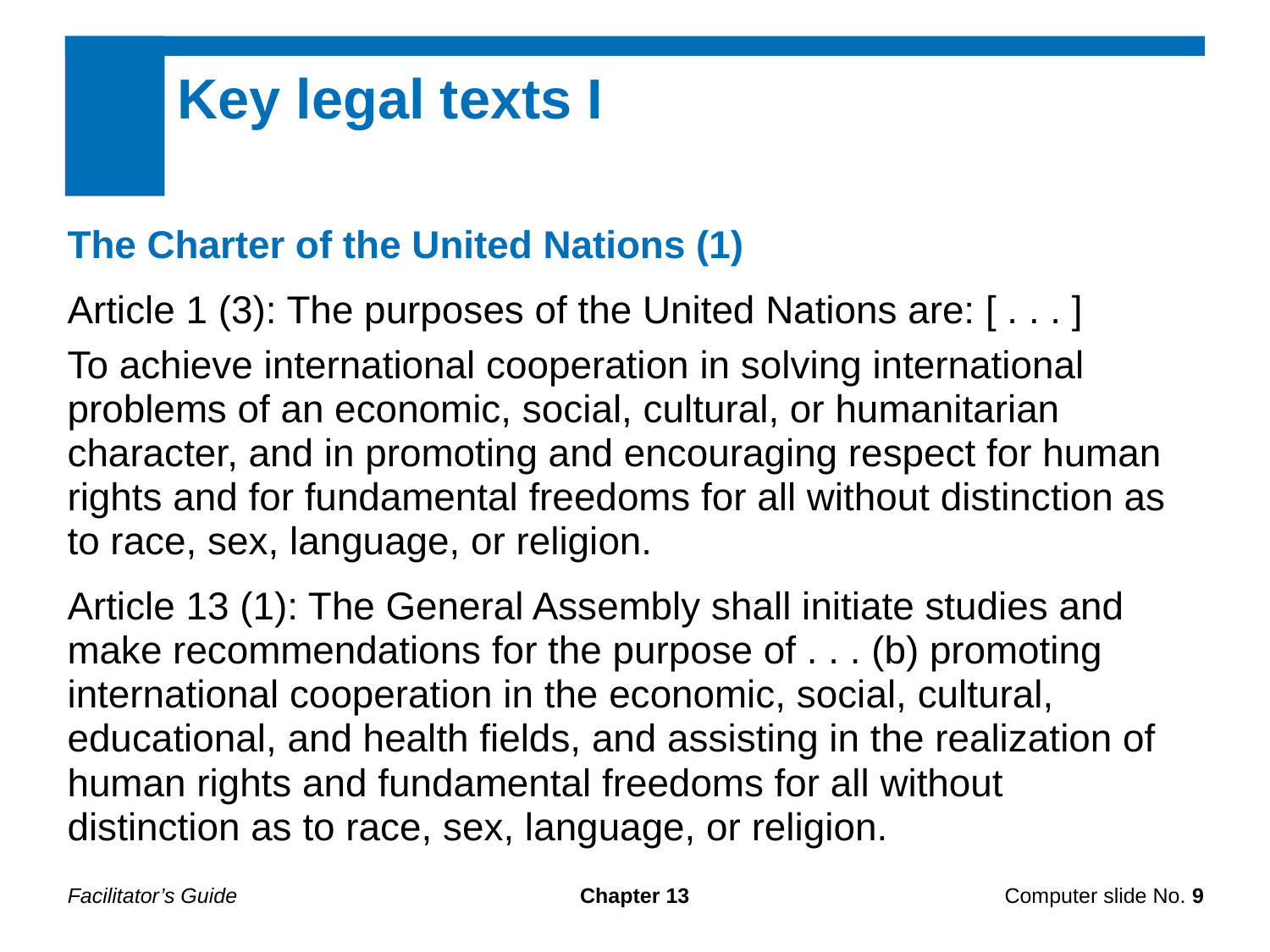

Key legal texts I
The Charter of the United Nations (1)
Article 1 (3): The purposes of the United Nations are: [ . . . ]
To achieve international cooperation in solving international problems of an economic, social, cultural, or humanitarian character, and in promoting and encouraging respect for human rights and for fundamental freedoms for all without distinction as to race, sex, language, or religion.
Article 13 (1): The General Assembly shall initiate studies and make recommendations for the purpose of . . . (b) promoting international cooperation in the economic, social, cultural, educational, and health fields, and assisting in the realization of human rights and fundamental freedoms for all without distinction as to race, sex, language, or religion.
Facilitator’s Guide
Chapter 13
Computer slide No. 9